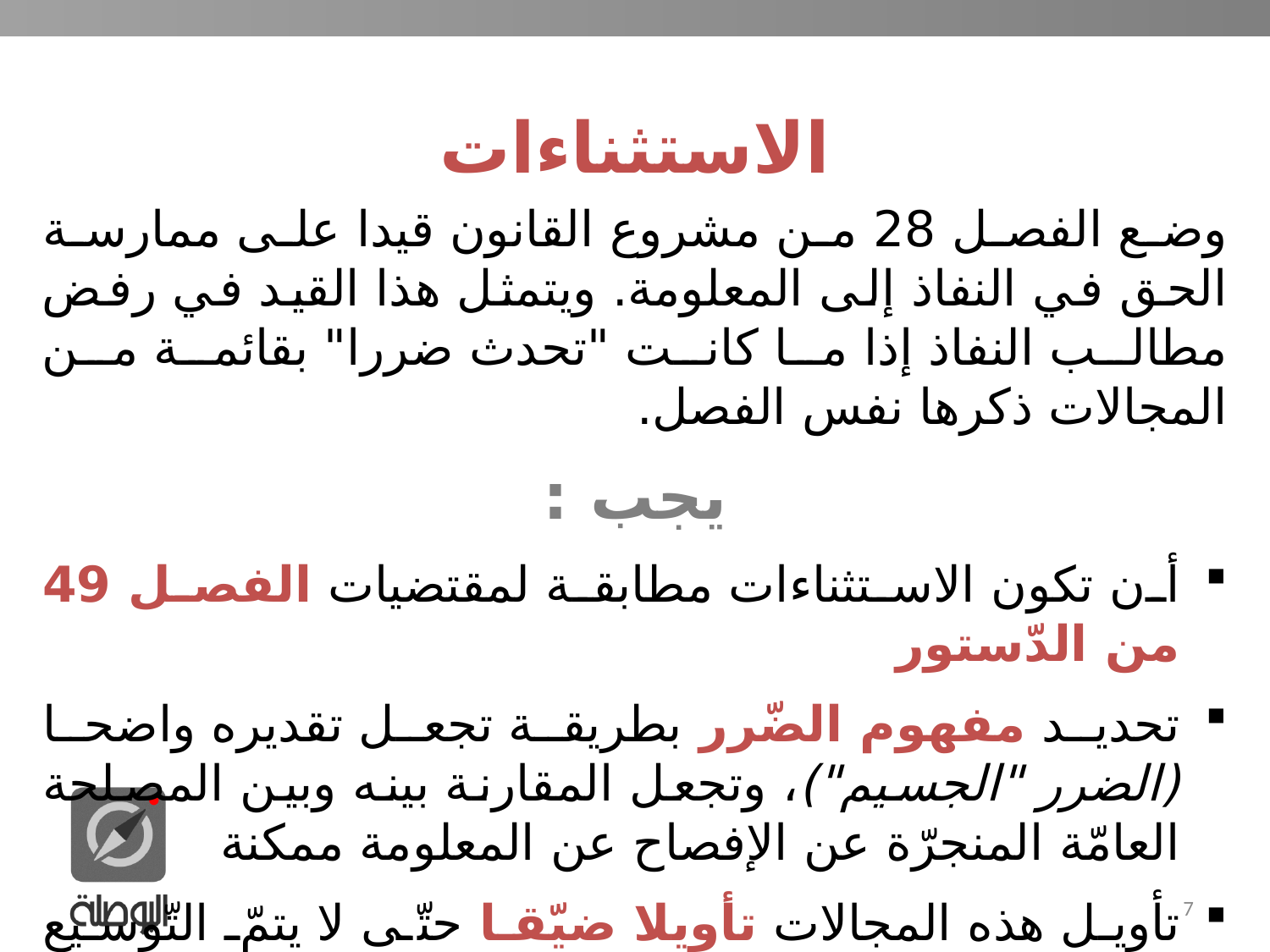

الاستثناءات
وضع الفصل 28 من مشروع القانون قيدا على ممارسة الحق في النفاذ إلى المعلومة. ويتمثل هذا القيد في رفض مطالب النفاذ إذا ما كانت "تحدث ضررا" بقائمة من المجالات ذكرها نفس الفصل.
يجب :
أن تكون الاستثناءات مطابقة لمقتضيات الفصل 49 من الدّستور
تحديد مفهوم الضّرر بطريقة تجعل تقديره واضحا (الضرر "الجسيم")، وتجعل المقارنة بينه وبين المصلحة العامّة المنجرّة عن الإفصاح عن المعلومة ممكنة
تأويل هذه المجالات تأويلا ضيّقا حتّى لا يتمّ التّوسيع من دائرة الرّفض على ضوئها.

7